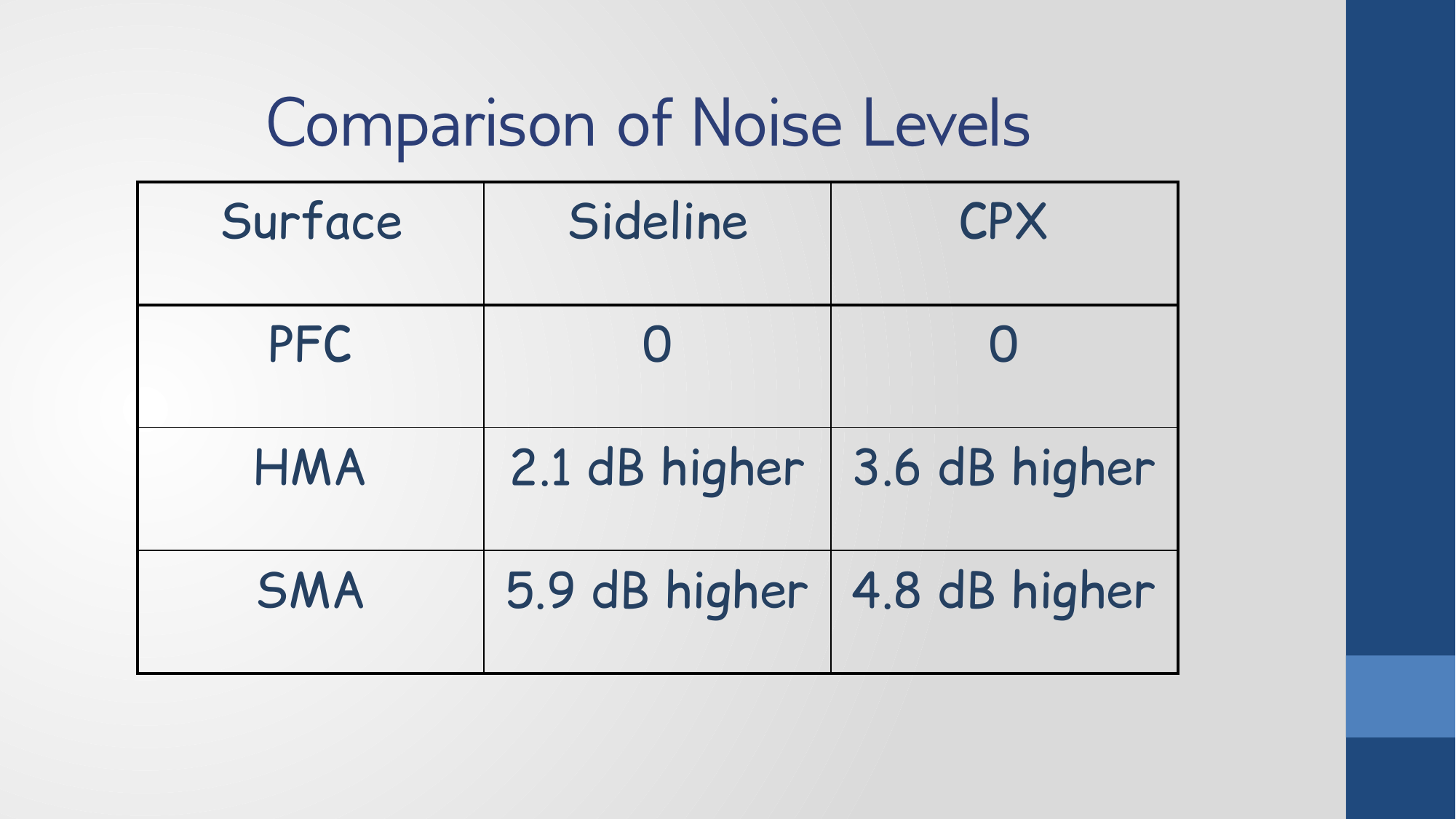

# Comparison of Noise Levels
| Surface | Sideline | CPX |
| --- | --- | --- |
| PFC | 0 | 0 |
| HMA | 2.1 dB higher | 3.6 dB higher |
| SMA | 5.9 dB higher | 4.8 dB higher |